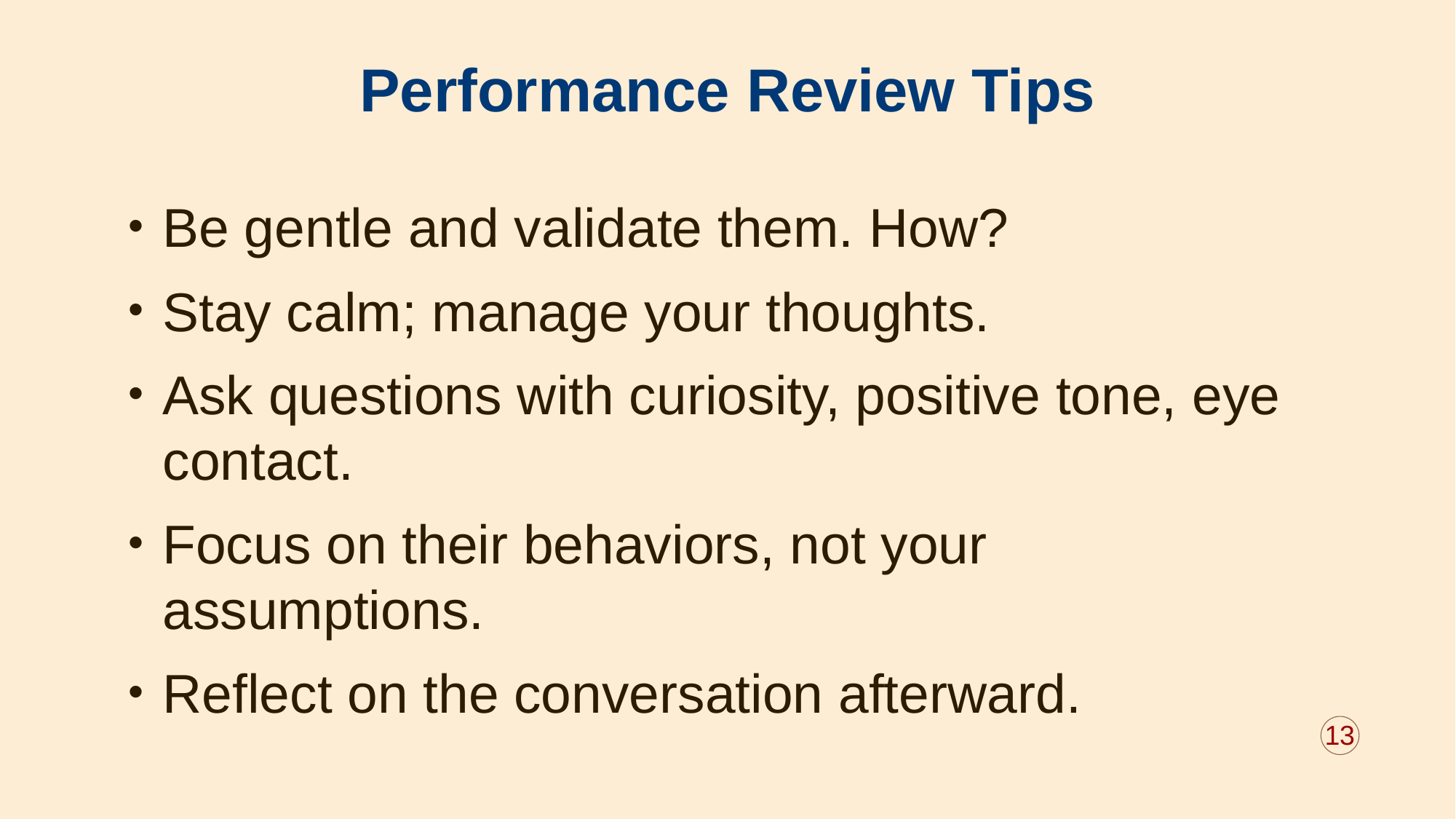

Performance Review Tips
Be gentle and validate them. How?
Stay calm; manage your thoughts.
Ask questions with curiosity, positive tone, eye contact.
Focus on their behaviors, not your assumptions.
Reflect on the conversation afterward.
13